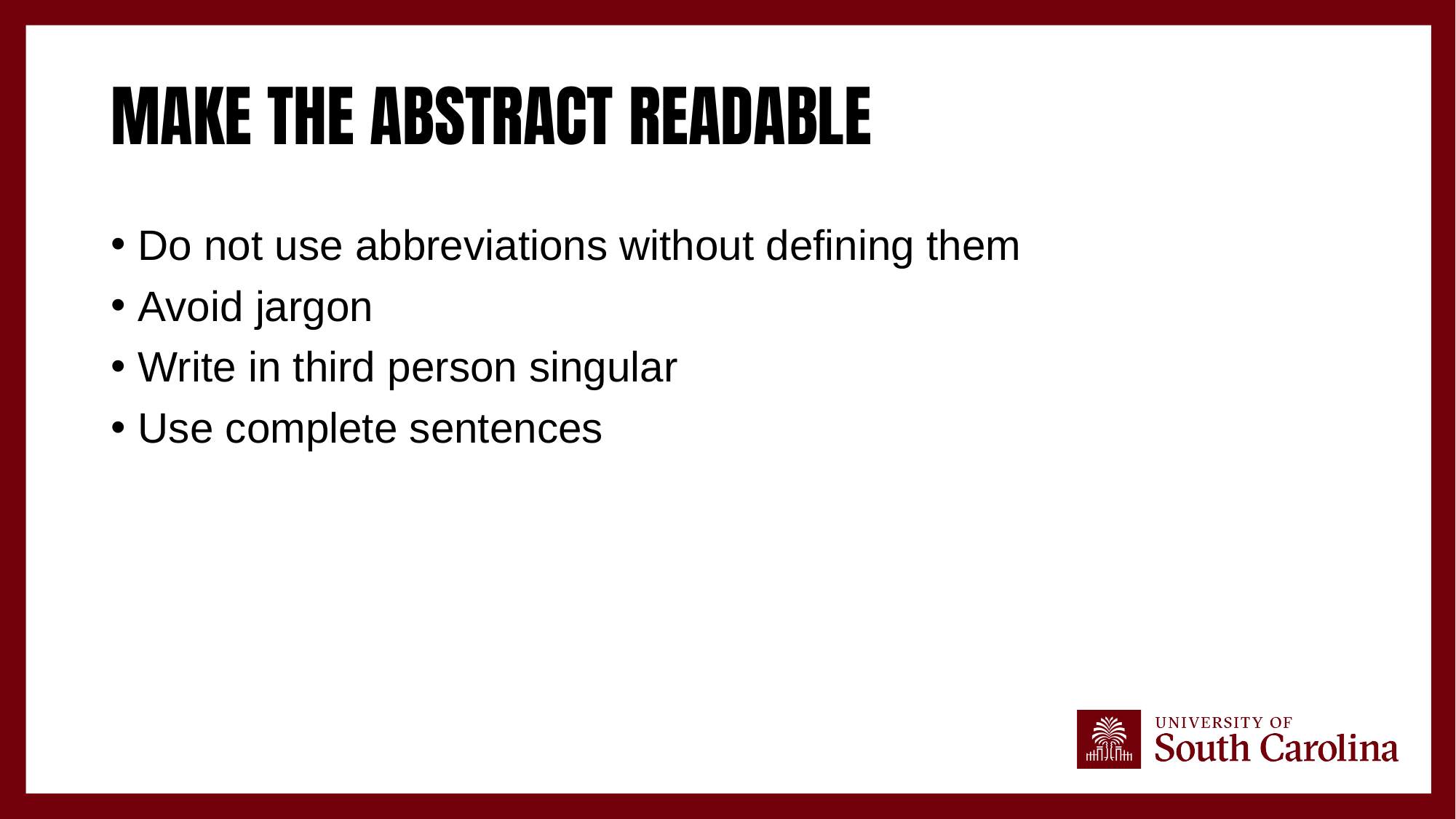

# Make the abstract readable
Do not use abbreviations without defining them
Avoid jargon
Write in third person singular
Use complete sentences